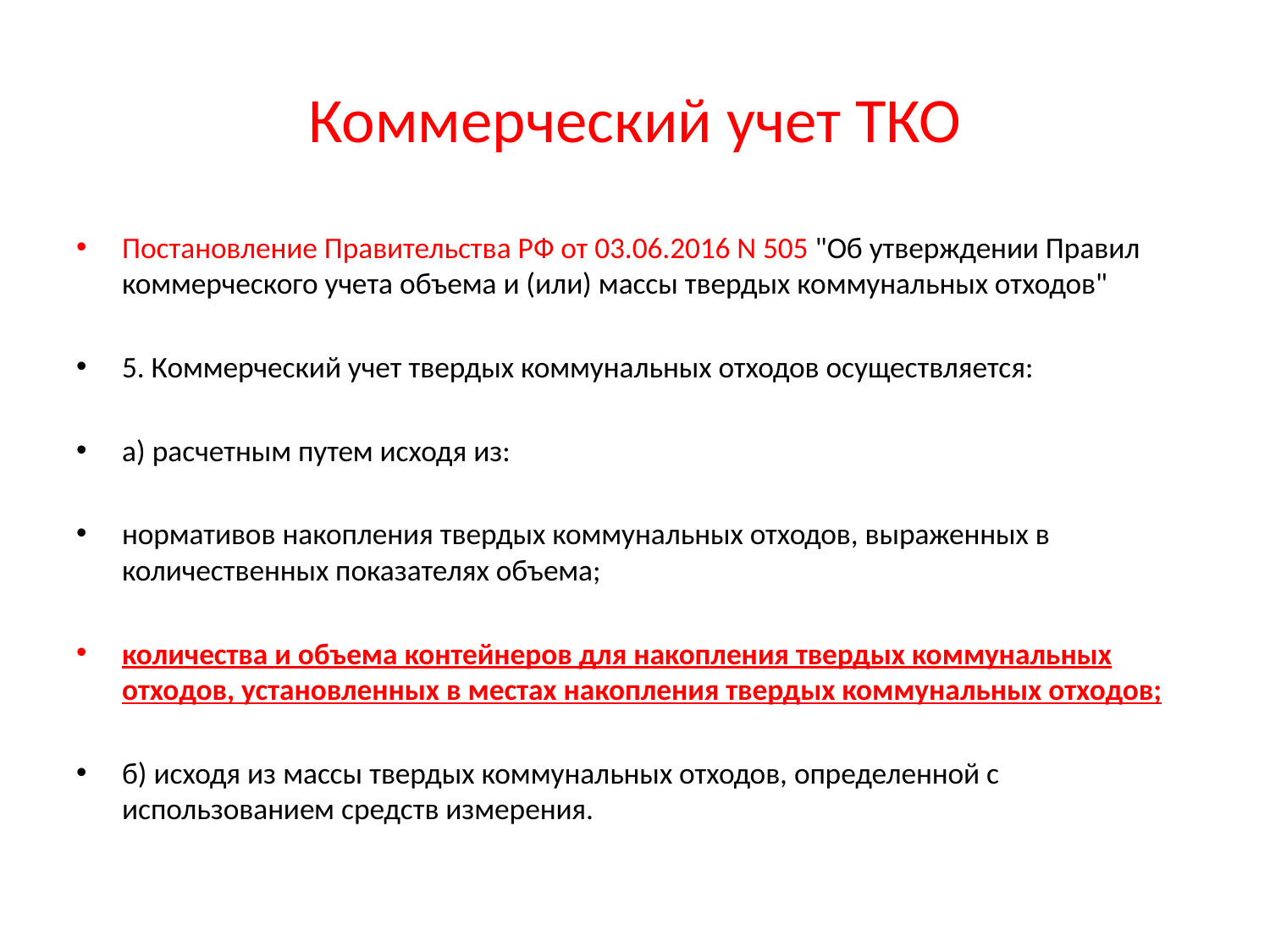

# Коммерческий учет ТКО
Постановление Правительства РФ от 03.06.2016 N 505 "Об утверждении Правил коммерческого учета объема и (или) массы твердых коммунальных отходов"

5. Коммерческий учет твердых коммунальных отходов осуществляется:

а) расчетным путем исходя из:

нормативов накопления твердых коммунальных отходов, выраженных в количественных показателях объема;

количества и объема контейнеров для накопления твердых коммунальных отходов, установленных в местах накопления твердых коммунальных отходов;

б) исходя из массы твердых коммунальных отходов, определенной с использованием средств измерения.